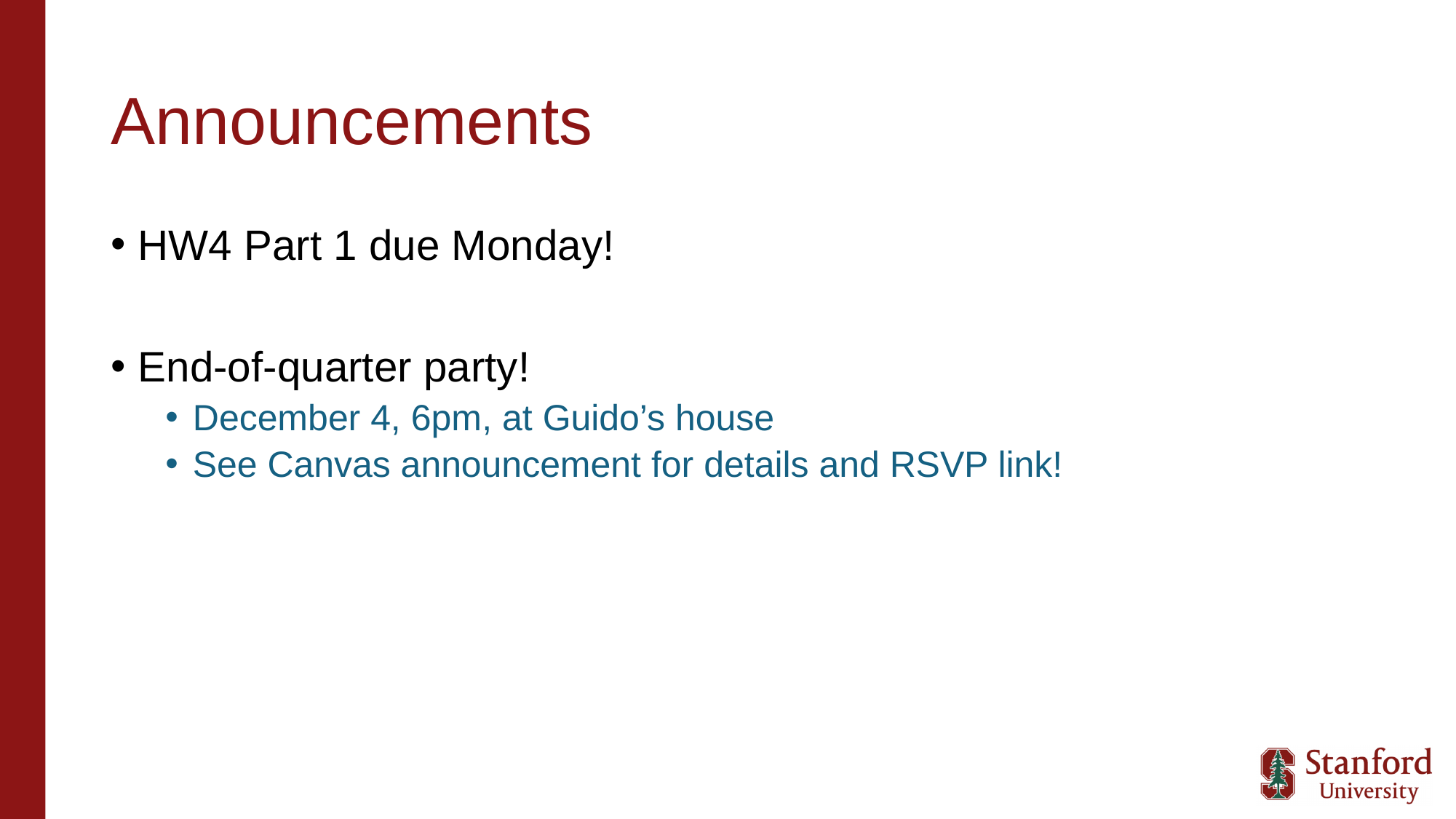

# Announcements
HW4 Part 1 due Monday!

End-of-quarter party!
December 4, 6pm, at Guido’s house
See Canvas announcement for details and RSVP link!